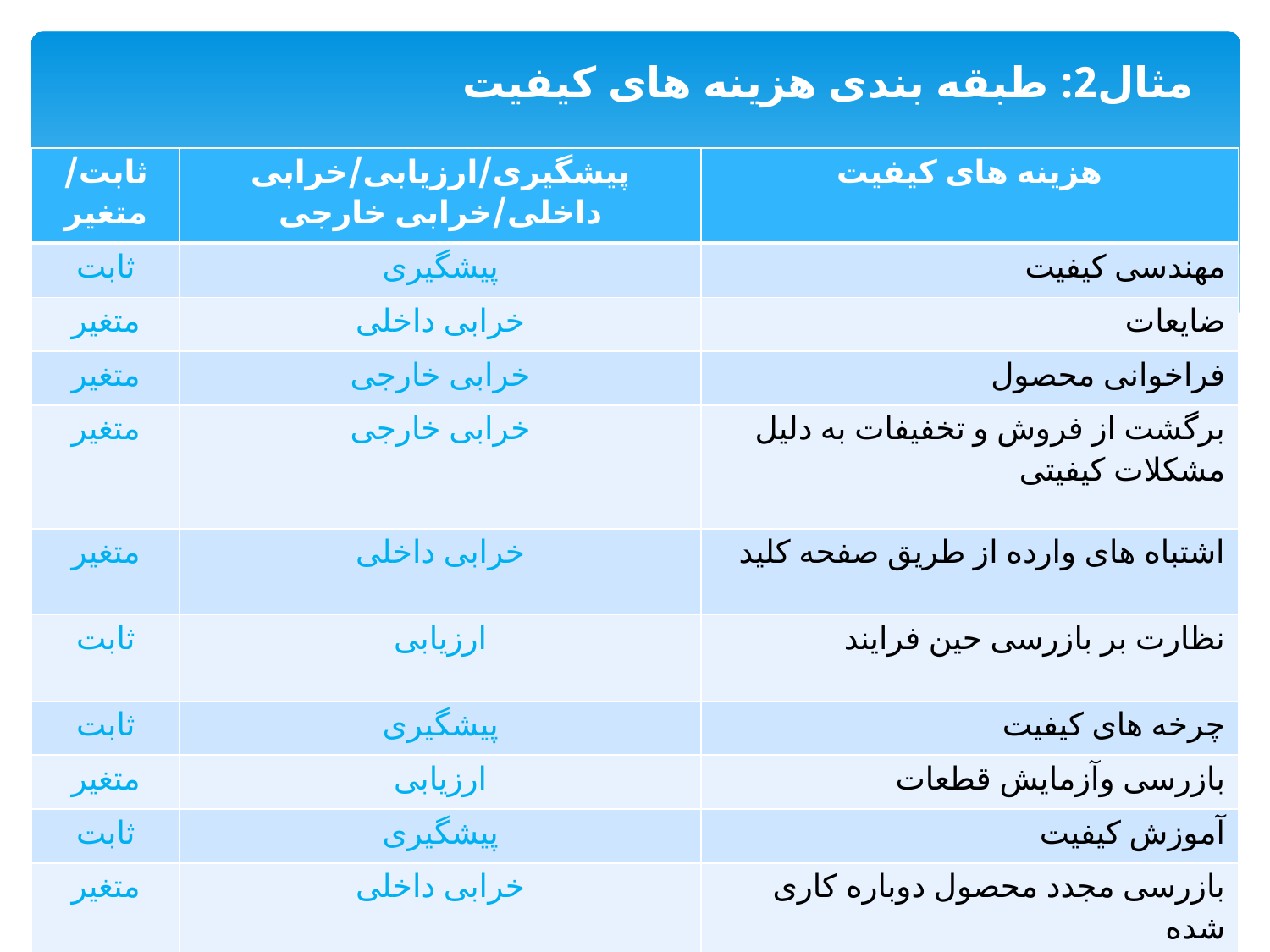

# مثال2: طبقه بندی هزینه های کیفیت
| ثابت/متغیر | پیشگیری/ارزیابی/خرابی داخلی/خرابی خارجی | هزینه های کیفیت |
| --- | --- | --- |
| ثابت | پیشگیری | مهندسی کیفیت |
| متغیر | خرابی داخلی | ضایعات |
| متغیر | خرابی خارجی | فراخوانی محصول |
| متغیر | خرابی خارجی | برگشت از فروش و تخفیفات به دلیل مشکلات کیفیتی |
| متغیر | خرابی داخلی | اشتباه های وارده از طریق صفحه کلید |
| ثابت | ارزیابی | نظارت بر بازرسی حین فرایند |
| ثابت | پیشگیری | چرخه های کیفیت |
| متغیر | ارزیابی | بازرسی وآزمایش قطعات |
| ثابت | پیشگیری | آموزش کیفیت |
| متغیر | خرابی داخلی | بازرسی مجدد محصول دوباره کاری شده |
| متغیر | خرابی خارجی | تعهد در قبال محصول |